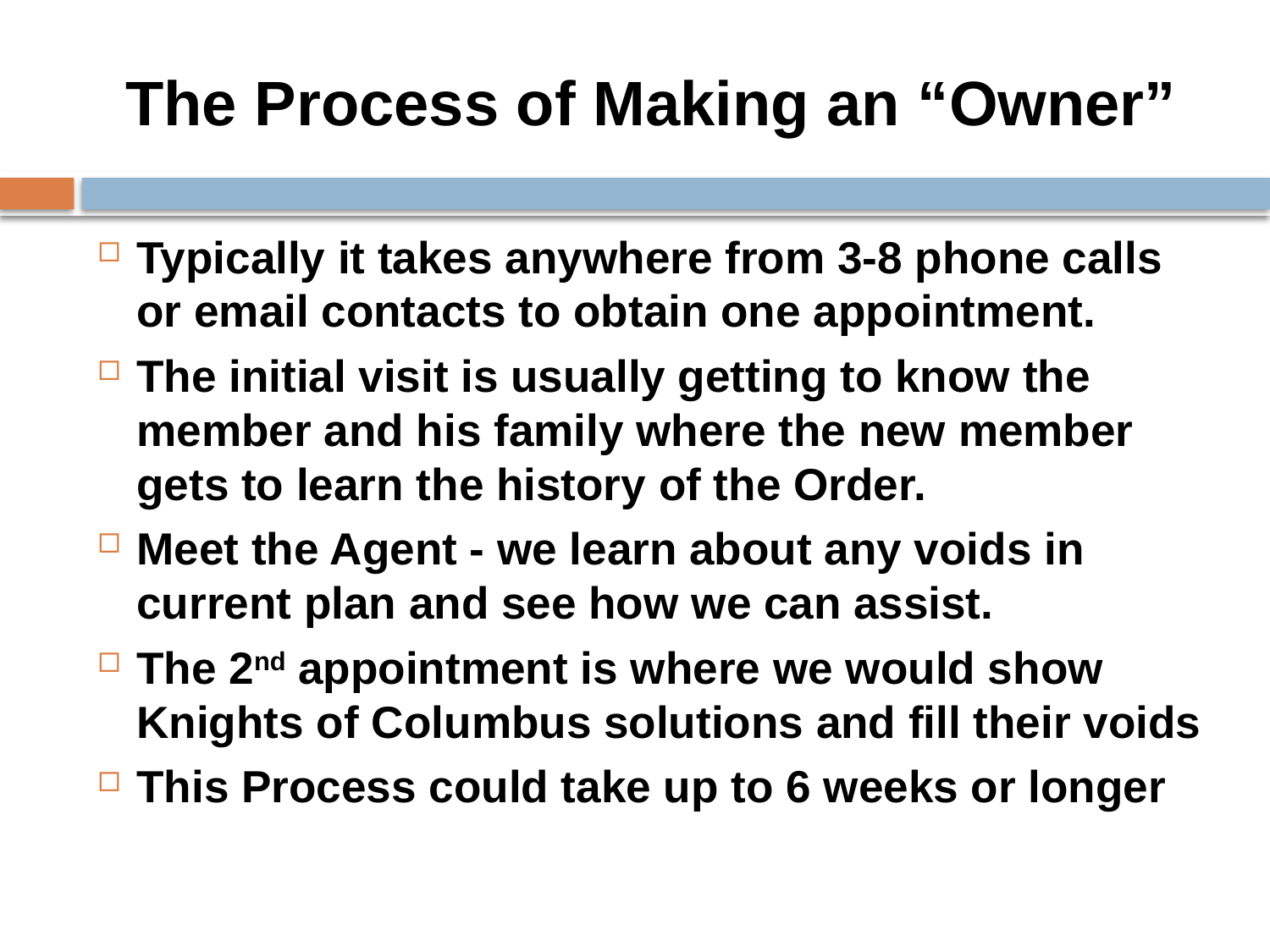

# The Process of Making an “Owner”
Typically it takes anywhere from 3-8 phone calls or email contacts to obtain one appointment.
The initial visit is usually getting to know the member and his family where the new member gets to learn the history of the Order.
Meet the Agent - we learn about any voids in current plan and see how we can assist.
The 2nd appointment is where we would show Knights of Columbus solutions and fill their voids
This Process could take up to 6 weeks or longer